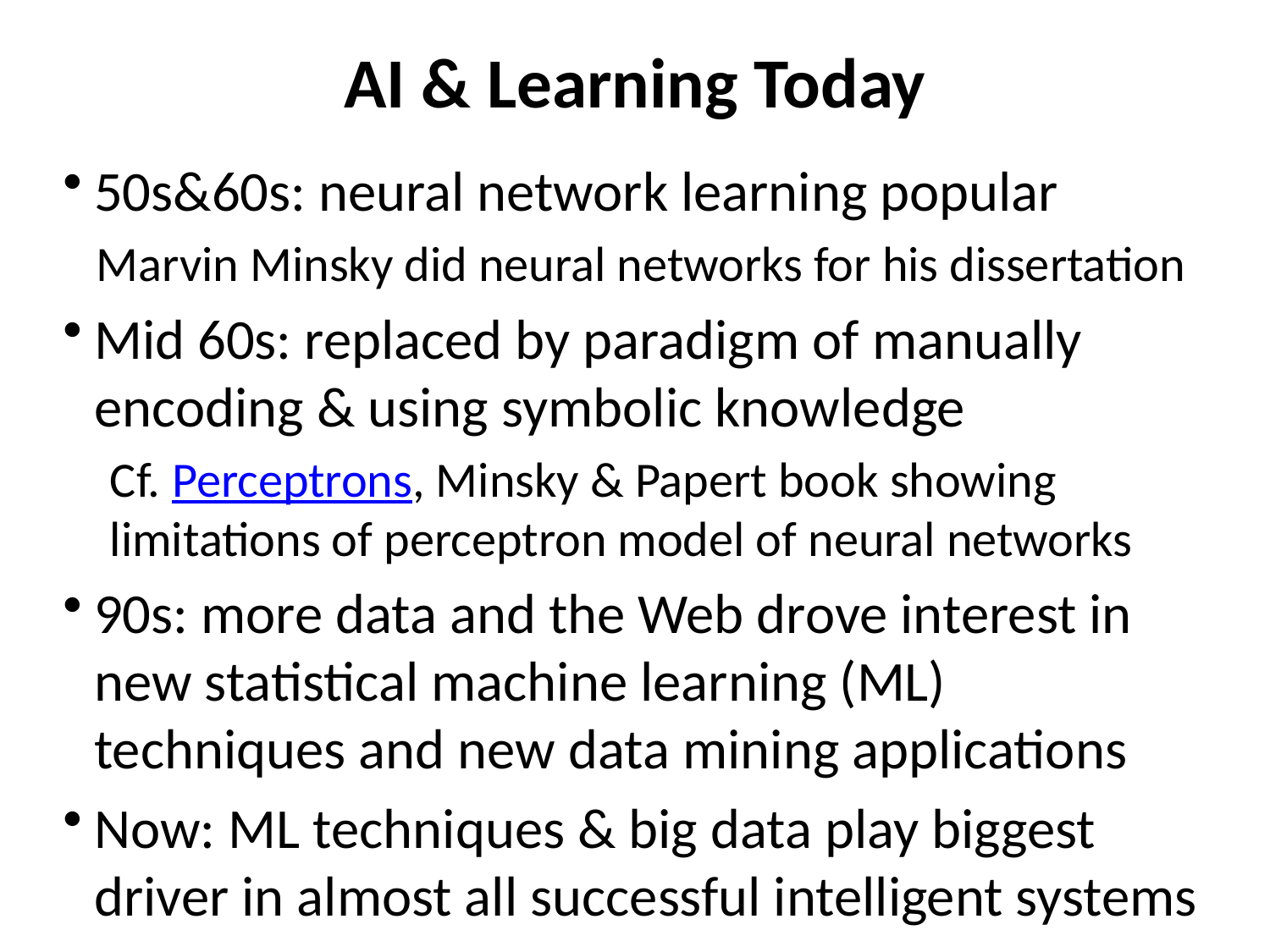

# AI & Learning Today
50s&60s: neural network learning popular
Marvin Minsky did neural networks for his dissertation
Mid 60s: replaced by paradigm of manually encoding & using symbolic knowledge
Cf. Perceptrons, Minsky & Papert book showing limitations of perceptron model of neural networks
90s: more data and the Web drove interest in new statistical machine learning (ML) techniques and new data mining applications
Now: ML techniques & big data play biggest driver in almost all successful intelligent systems